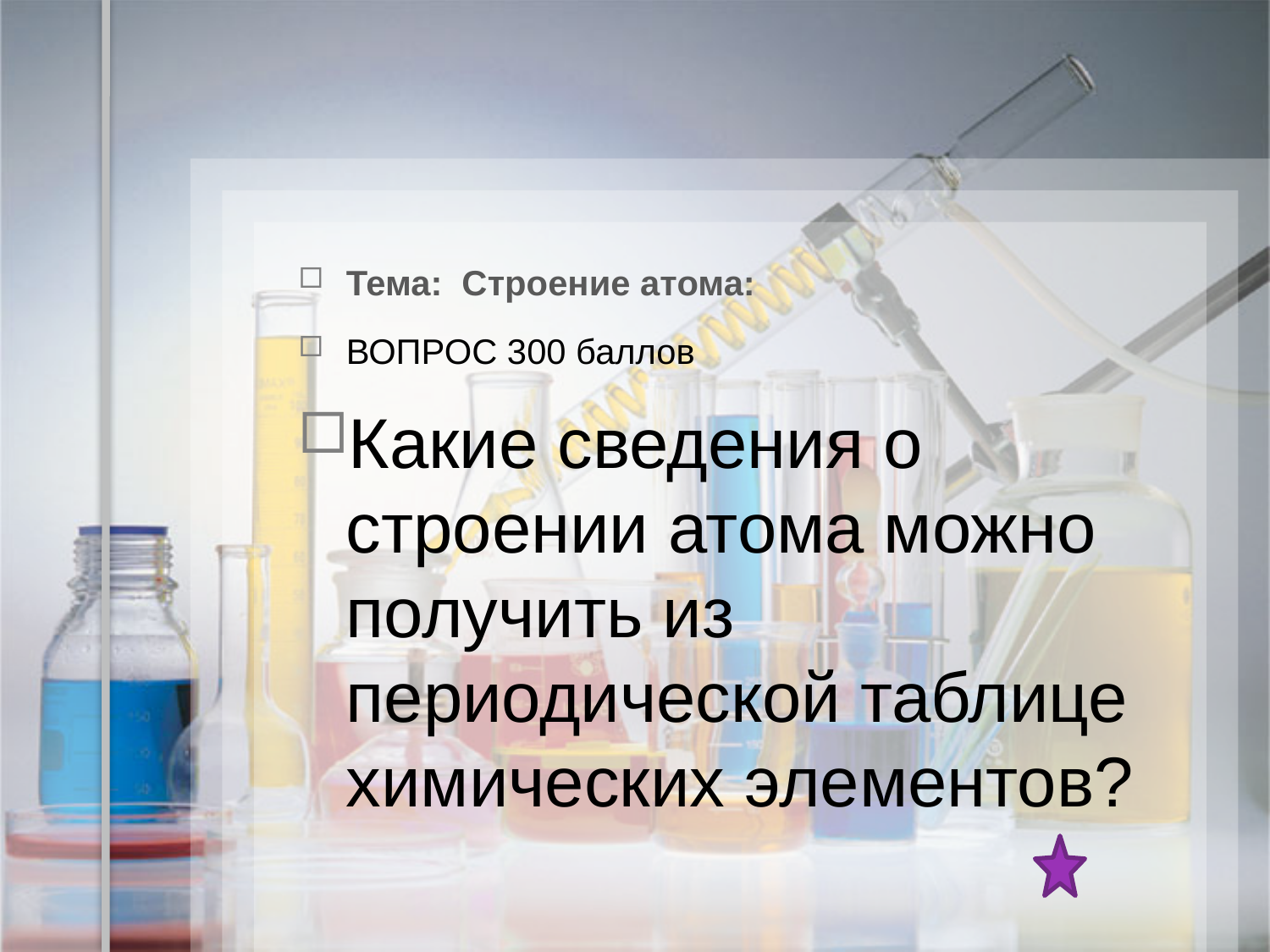

Тема:  Строение атома:
ВОПРОС 300 баллов
Какие сведения о строении атома можно получить из периодической таблице химических элементов?

#